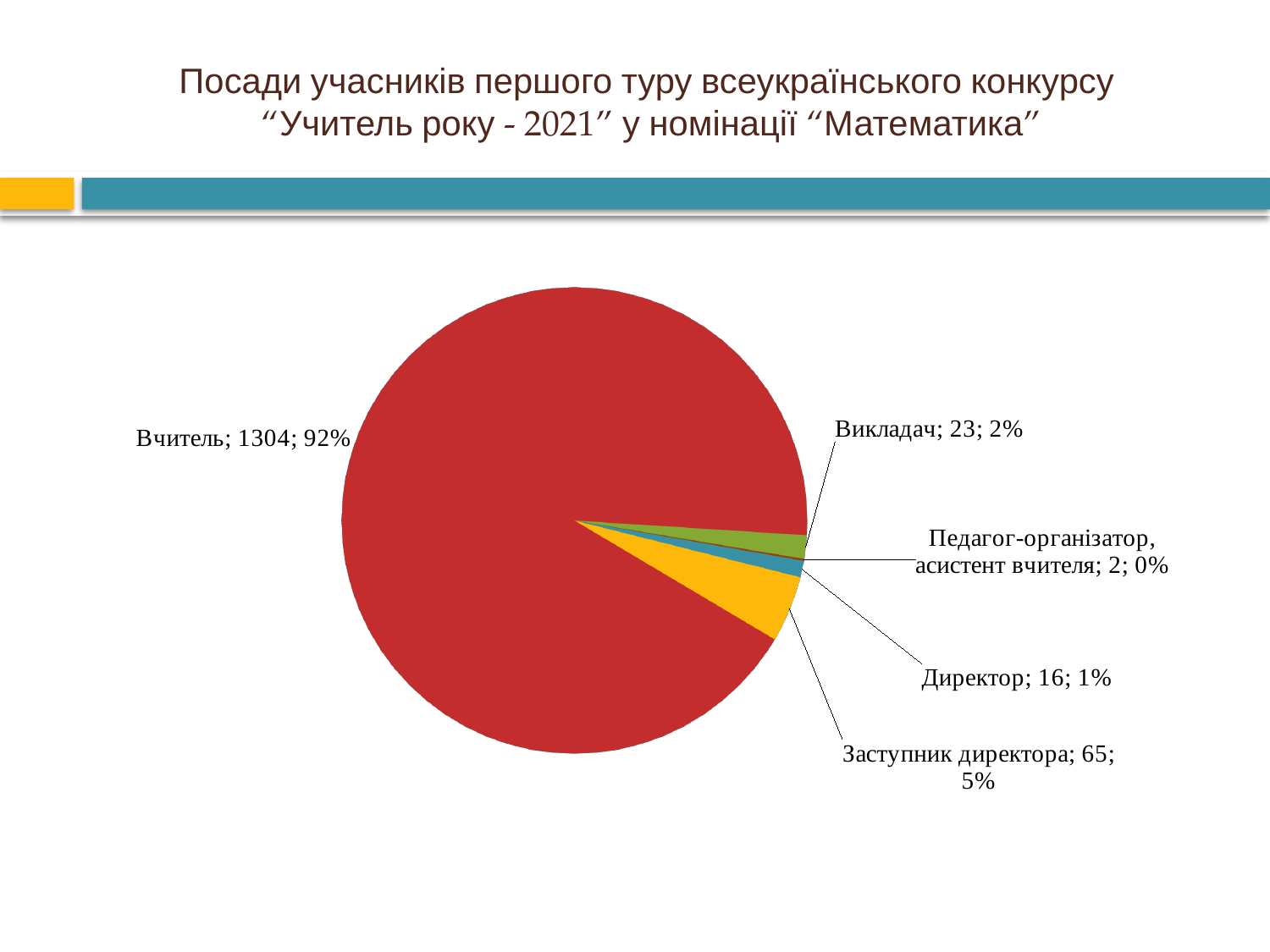

# Посади учасників першого туру всеукраїнського конкурсу “Учитель року - 2021” у номінації “Математика”

[unsupported chart]